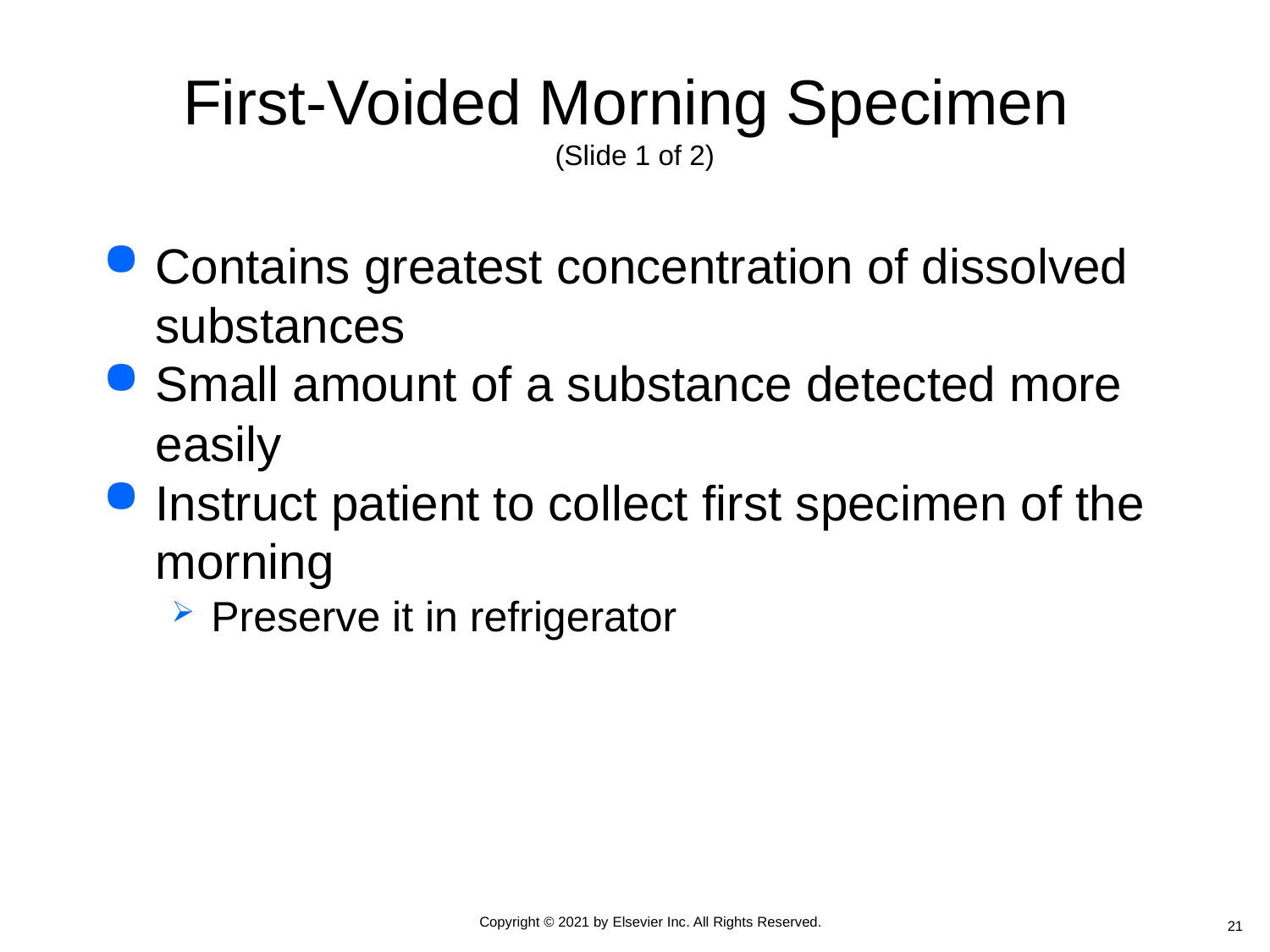

# First-Voided Morning Specimen (Slide 1 of 2)
Contains greatest concentration of dissolved substances
Small amount of a substance detected more easily
Instruct patient to collect first specimen of the morning
Preserve it in refrigerator
21